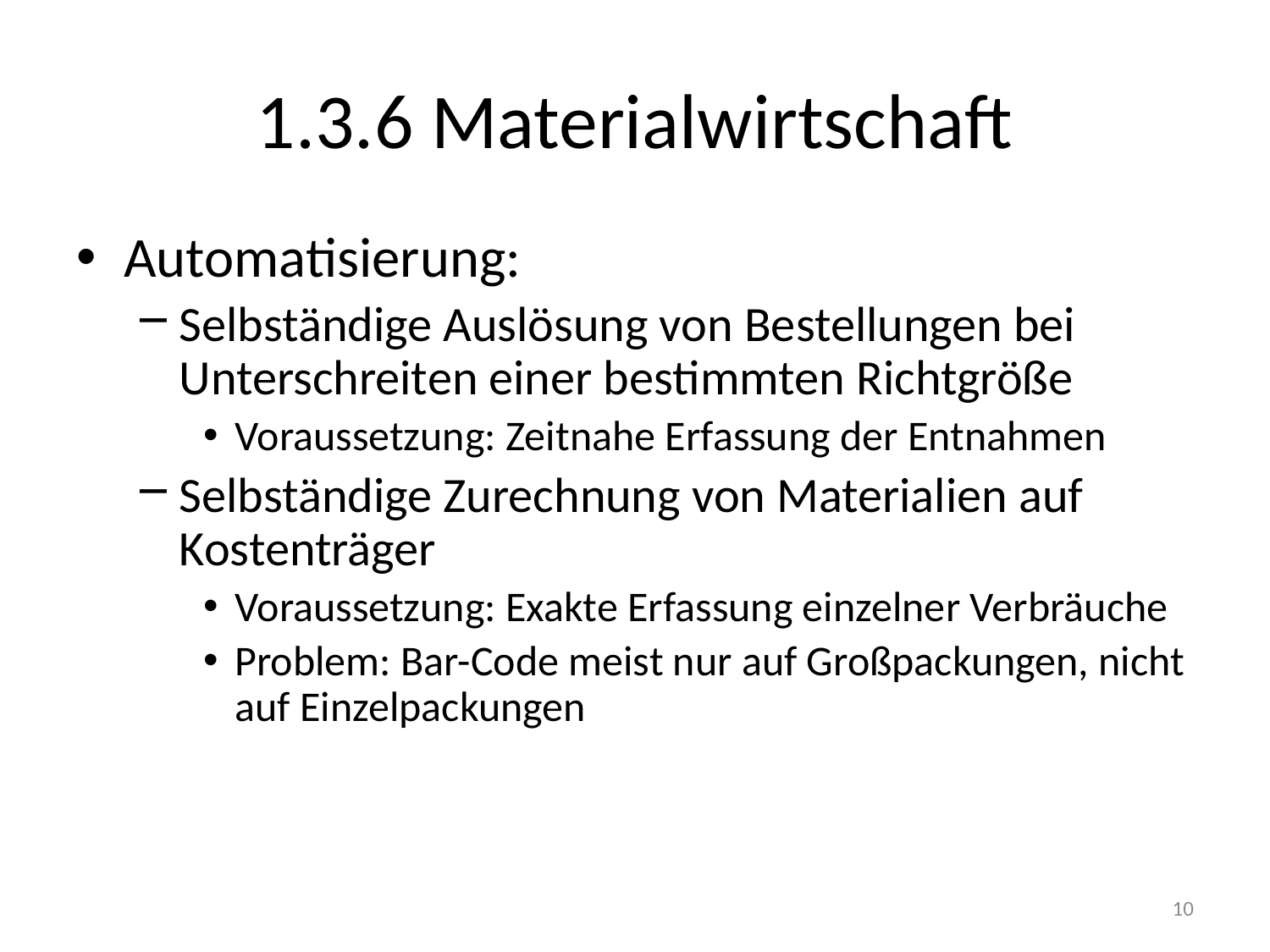

# 1.3.6 Materialwirtschaft
Automatisierung:
Selbständige Auslösung von Bestellungen bei Unterschreiten einer bestimmten Richtgröße
Voraussetzung: Zeitnahe Erfassung der Entnahmen
Selbständige Zurechnung von Materialien auf Kostenträger
Voraussetzung: Exakte Erfassung einzelner Verbräuche
Problem: Bar-Code meist nur auf Großpackungen, nicht auf Einzelpackungen
10